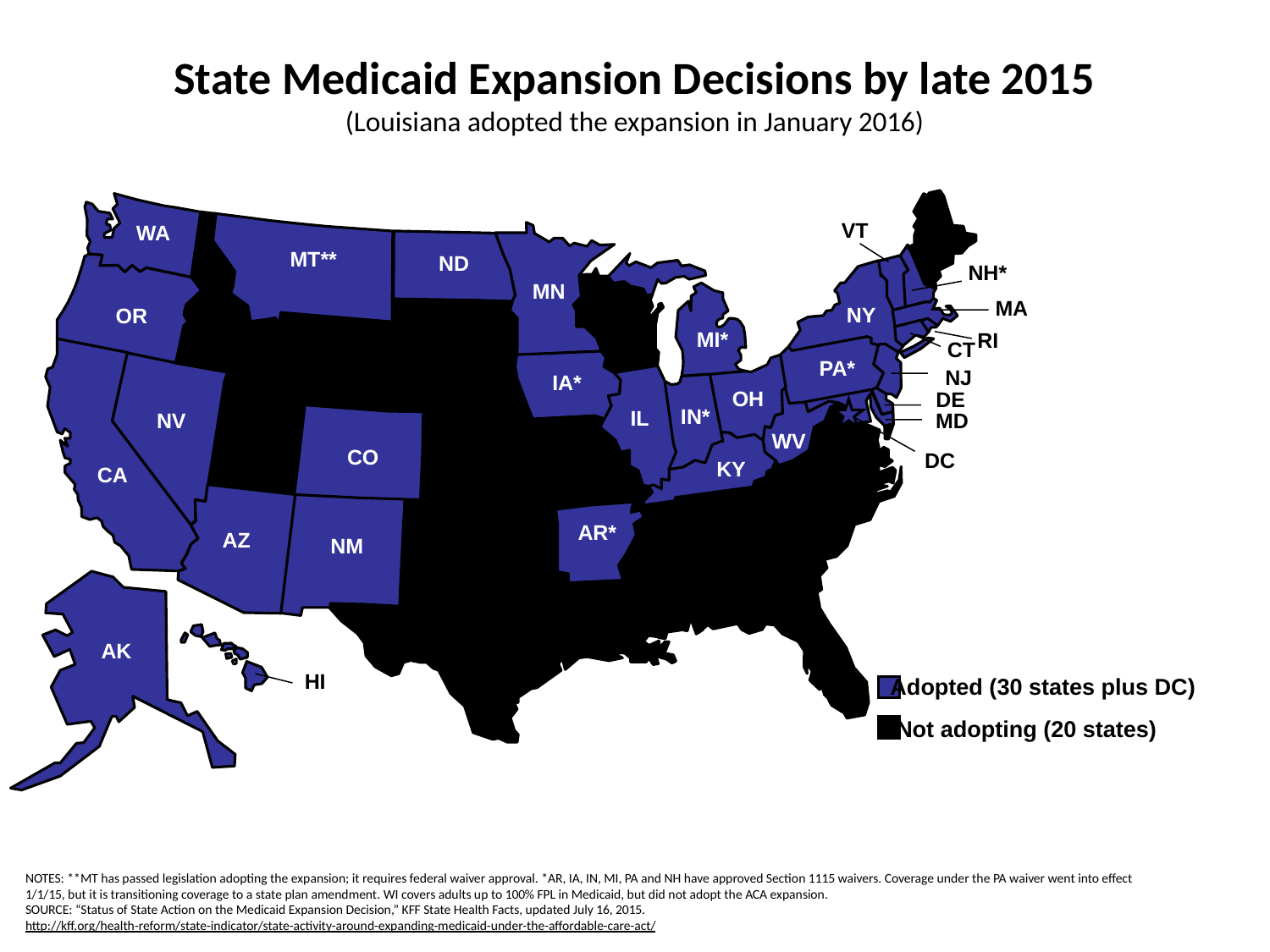

# State Medicaid Expansion Decisions by late 2015 (Louisiana adopted the expansion in January 2016)

ME

VT
WA

NH*

MT**

 ND

 MN

 OR

MA

 NY
 WI*

 SD

ID

 MI*
RI

 CT

 WY

 PA*

NJ

 IA*

 NE
 OH
DE

 IN*
 IL

NV

MD

 CO
 UT
WV
VA

 CA
  DC
 KS
MO
 KY

NC

 TN

AZ
 SC
 OK
 AR*

 NM

 GA
 AL
 MS

 LA
 TX

AK

 FL
HI

Adopted (30 states plus DC)

Not adopting (20 states)

NOTES: **MT has passed legislation adopting the expansion; it requires federal waiver approval. *AR, IA, IN, MI, PA and NH have approved Section 1115 waivers. Coverage under the PA waiver went into effect 1/1/15, but it is transitioning coverage to a state plan amendment. WI covers adults up to 100% FPL in Medicaid, but did not adopt the ACA expansion.
SOURCE: “Status of State Action on the Medicaid Expansion Decision,” KFF State Health Facts, updated July 16, 2015.
http://kff.org/health-reform/state-indicator/state-activity-around-expanding-medicaid-under-the-affordable-care-act/